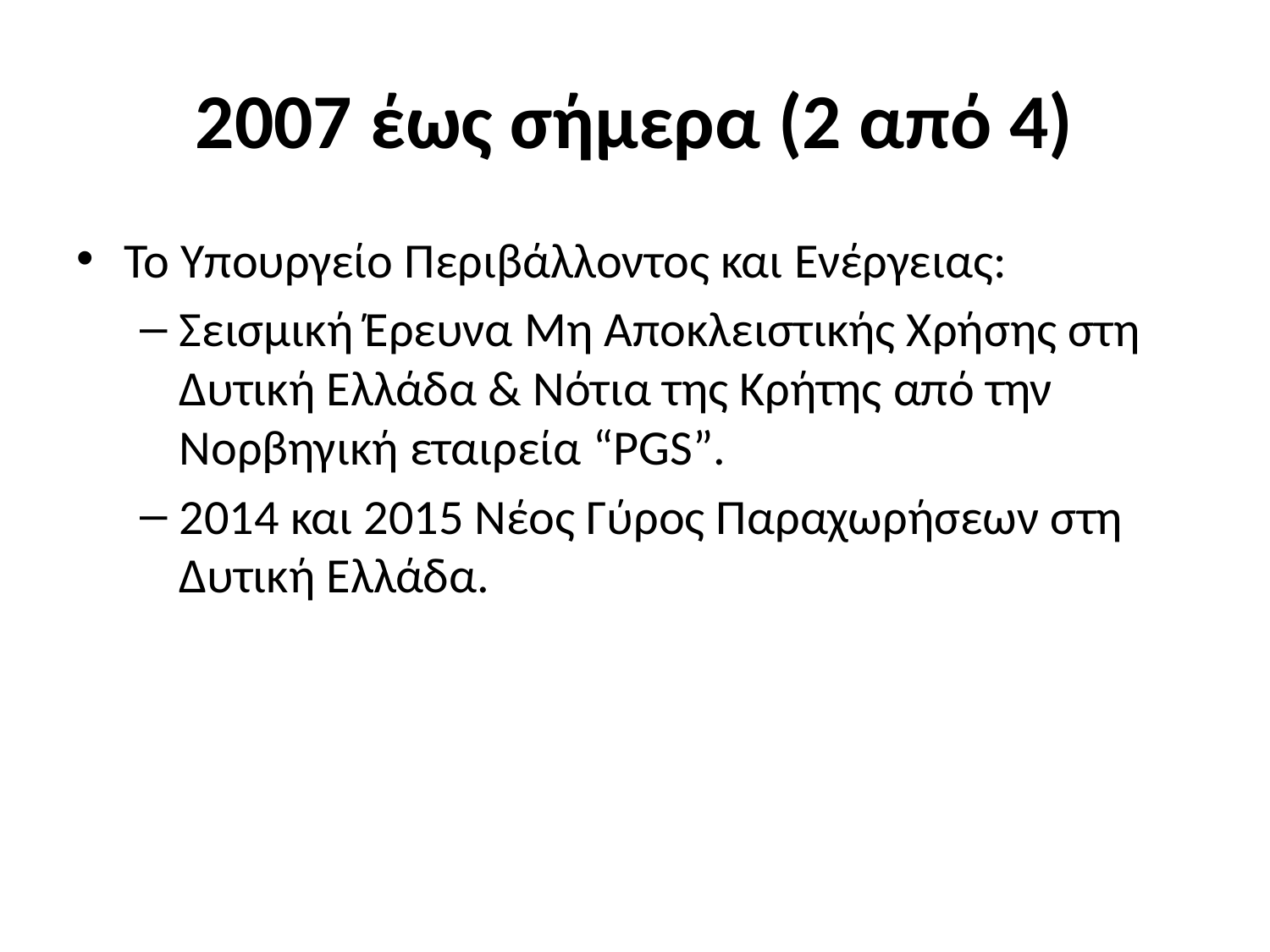

# 2007 έως σήμερα (2 από 4)
Το Υπουργείο Περιβάλλοντος και Ενέργειας:
Σεισμική Έρευνα Μη Αποκλειστικής Χρήσης στη Δυτική Ελλάδα & Νότια της Κρήτης από την Νορβηγική εταιρεία “PGS”.
2014 και 2015 Νέος Γύρος Παραχωρήσεων στη Δυτική Ελλάδα.